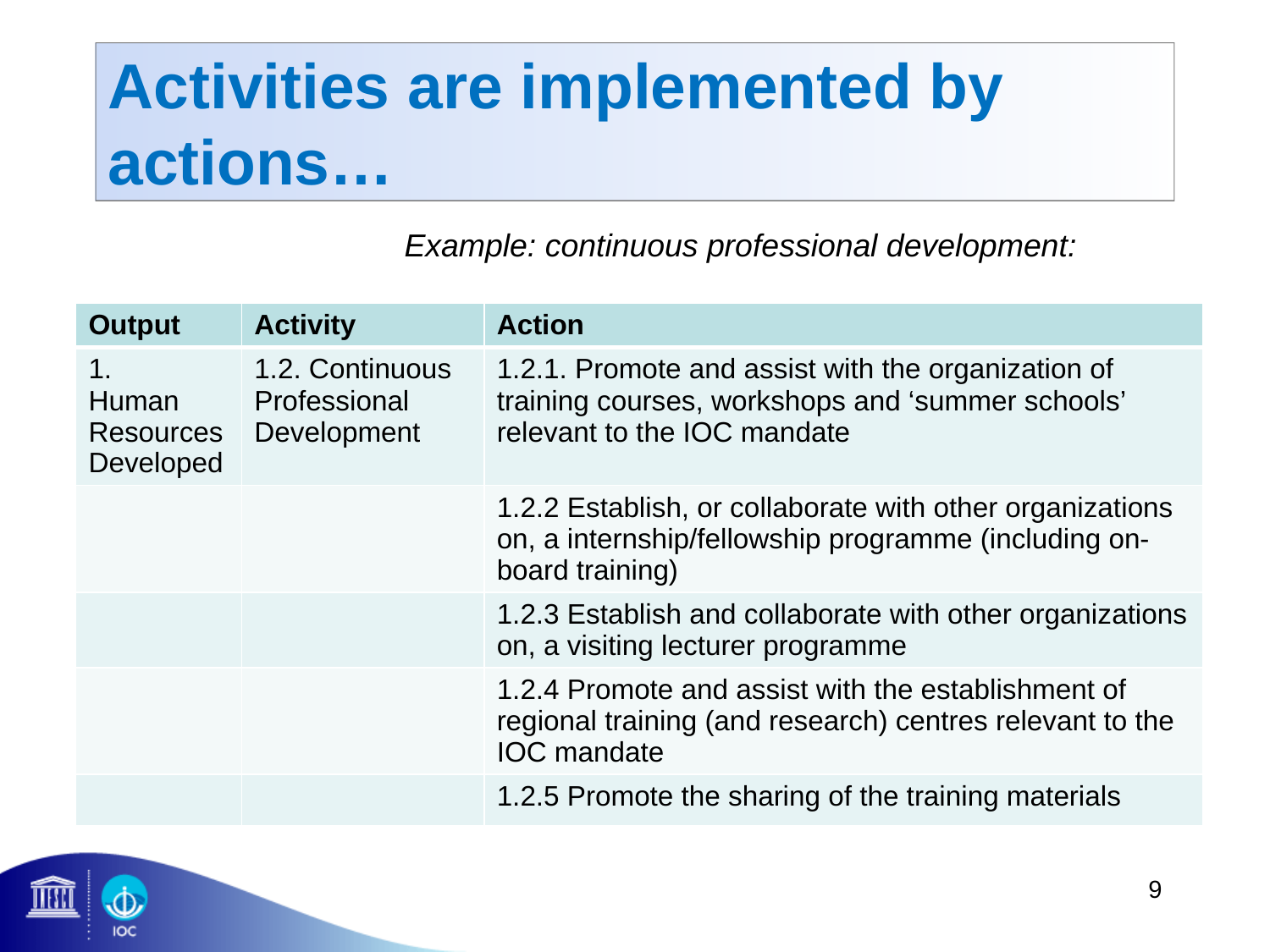

# Activities are implemented by actions…
Example: continuous professional development:
| Output | Activity | Action |
| --- | --- | --- |
| 1. Human Resources Developed | 1.2. Continuous Professional Development | 1.2.1. Promote and assist with the organization of training courses, workshops and ‘summer schools’ relevant to the IOC mandate |
|  |  | 1.2.2 Establish, or collaborate with other organizations on, a internship/fellowship programme (including on-board training) |
|  |  | 1.2.3 Establish and collaborate with other organizations on, a visiting lecturer programme |
|  |  | 1.2.4 Promote and assist with the establishment of regional training (and research) centres relevant to the IOC mandate |
|  |  | 1.2.5 Promote the sharing of the training materials |
9